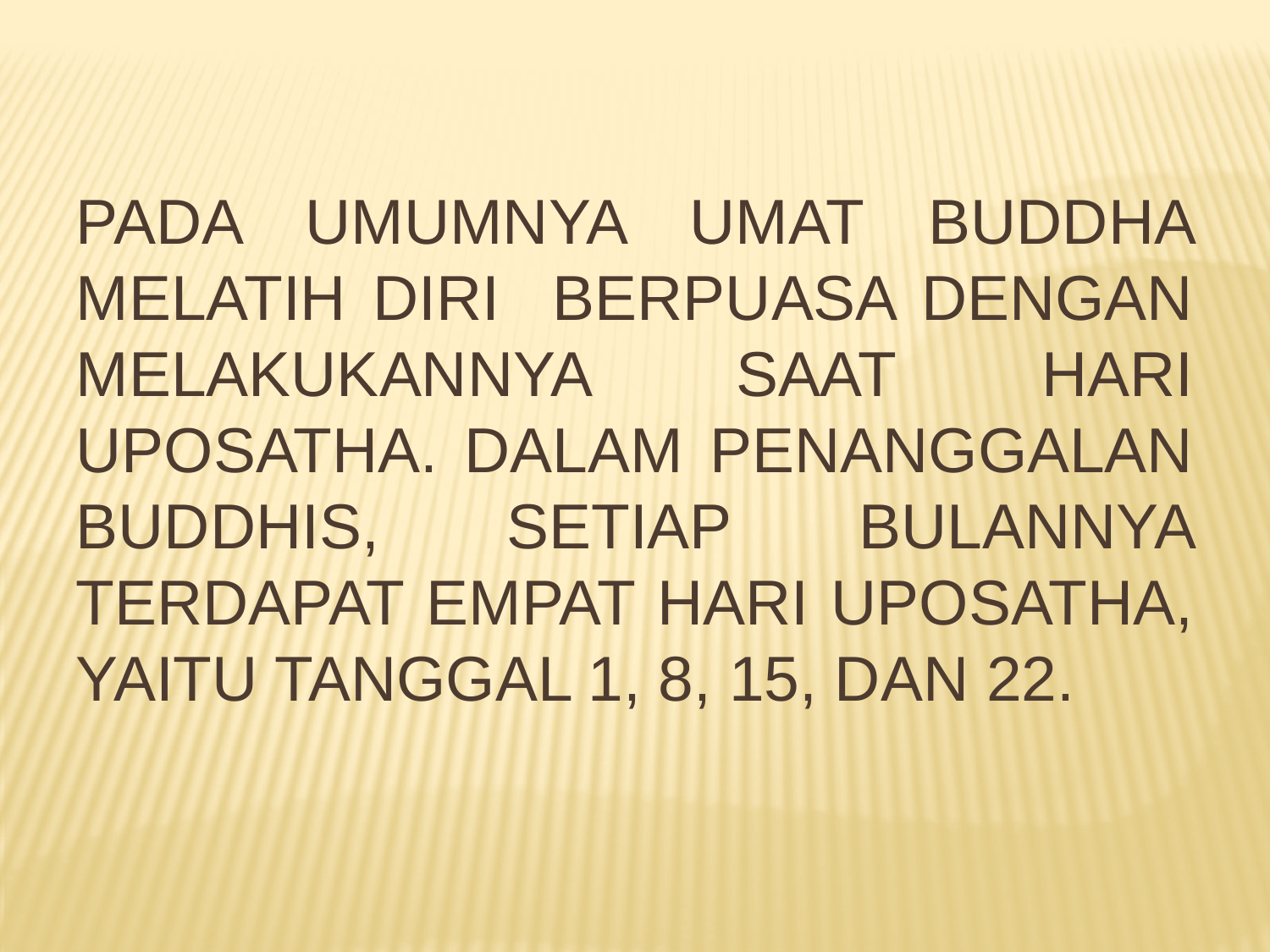

# Pada umumnya umat Buddha melatih diri  berpuasa dengan melakukannya saat hari Uposatha. Dalam penanggalan Buddhis, setiap bulannya terdapat empat hari Uposatha, yaitu tanggal 1, 8, 15, dan 22.